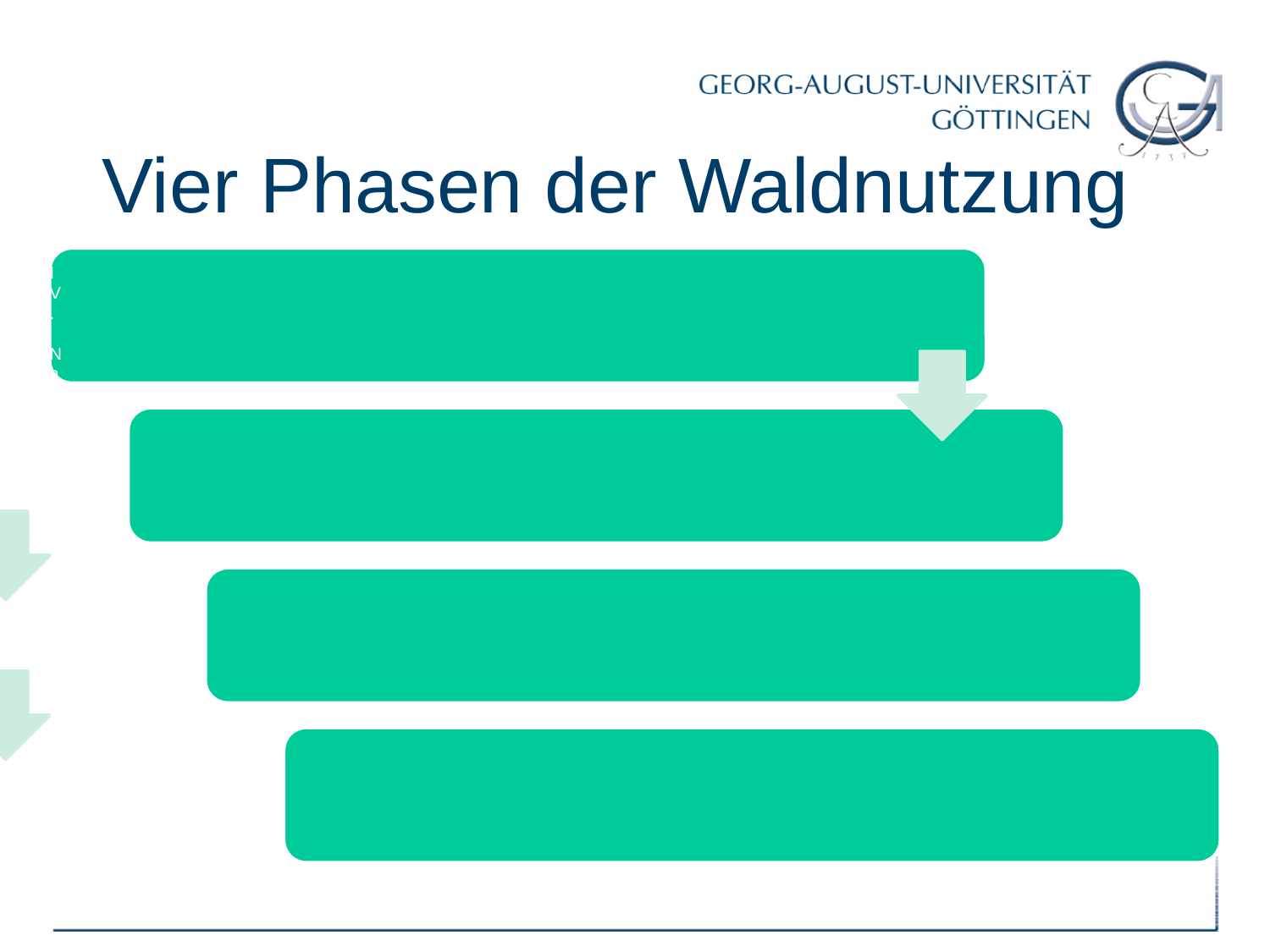

# Vier Phasen der Waldnutzung
IV. Nachkriegsforstwirtschaft